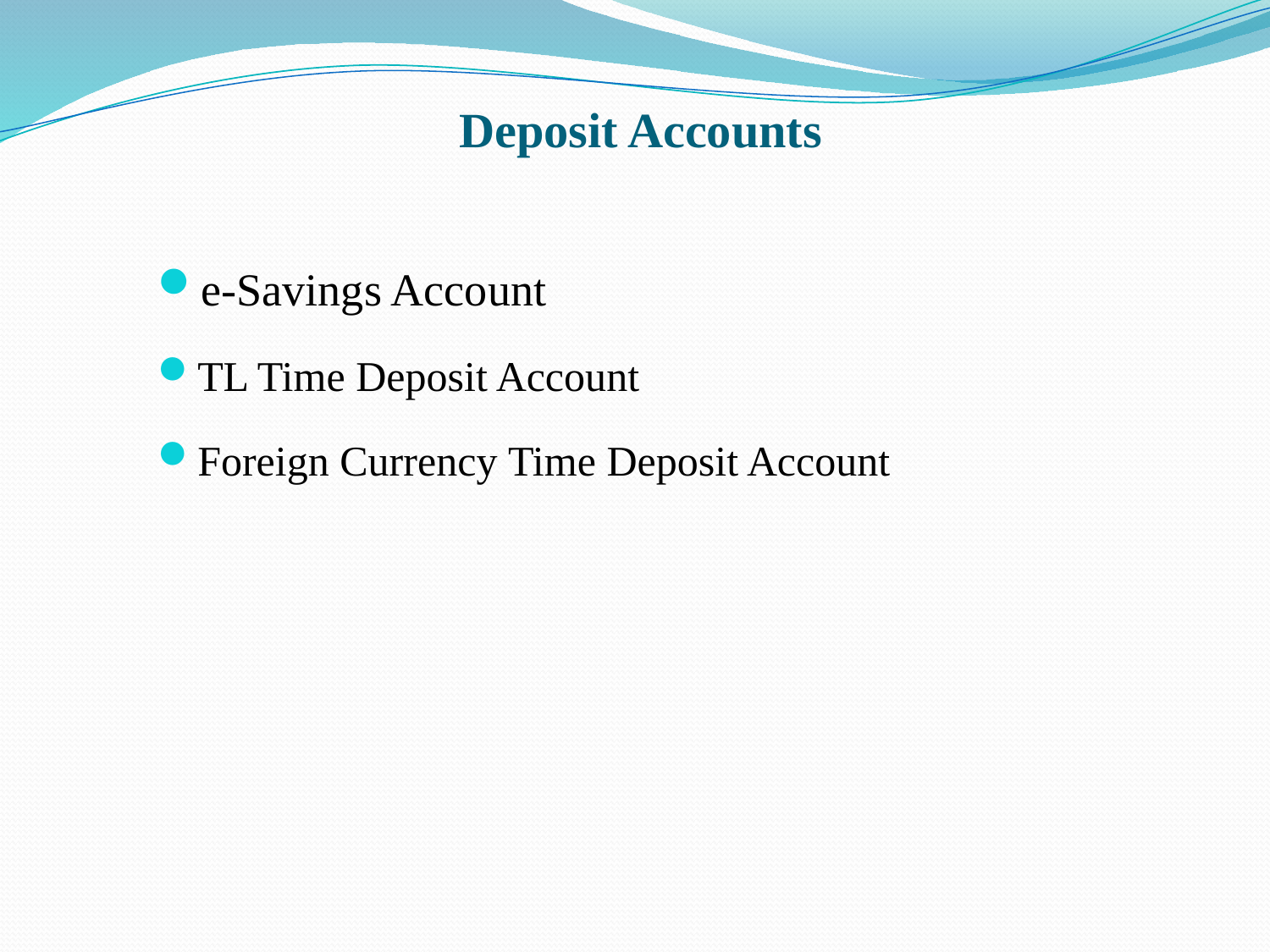

# Deposit Accounts
e-Savings Account
TL Time Deposit Account
Foreign Currency Time Deposit Account